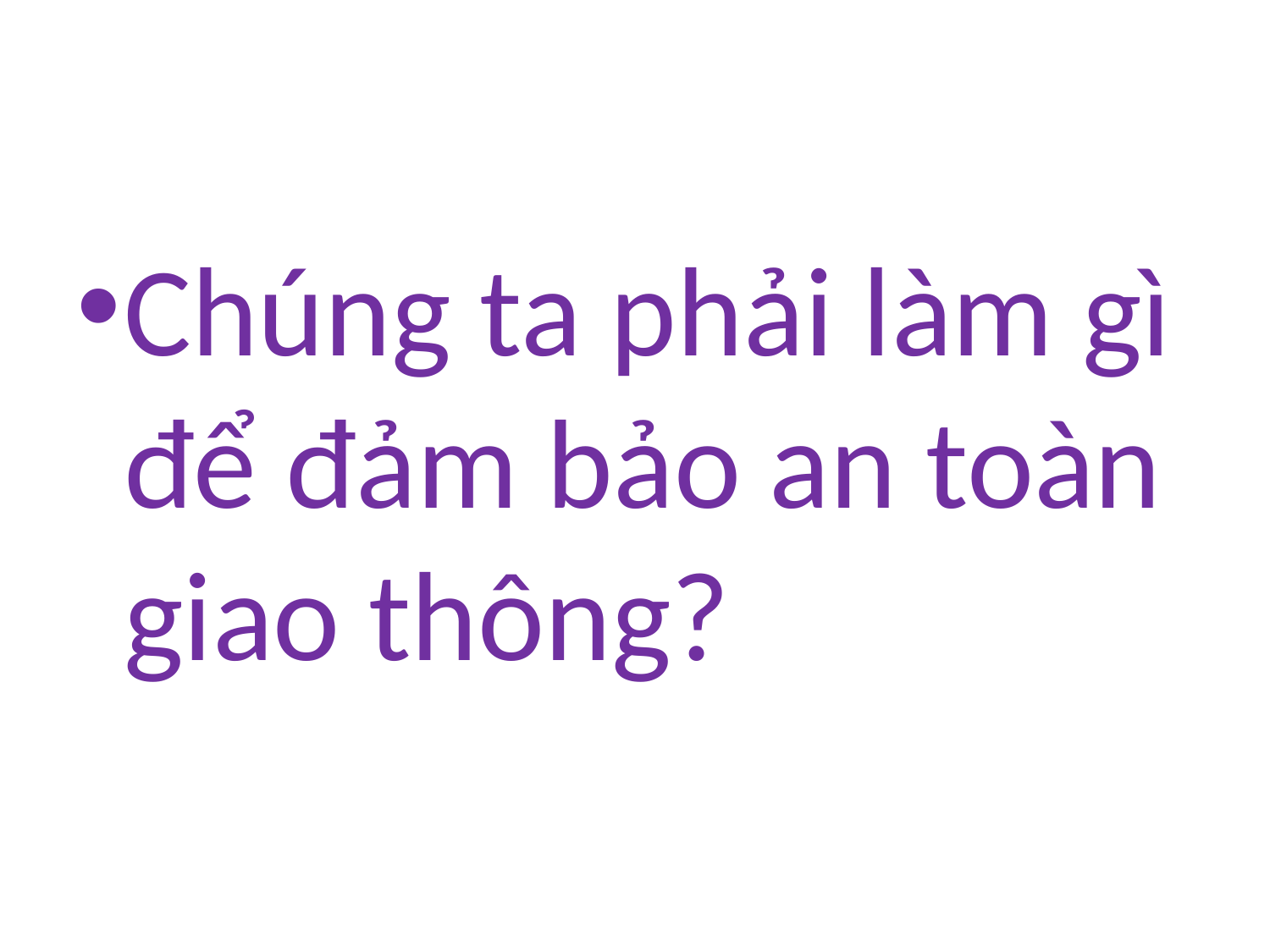

#
Chúng ta phải làm gì để đảm bảo an toàn giao thông?